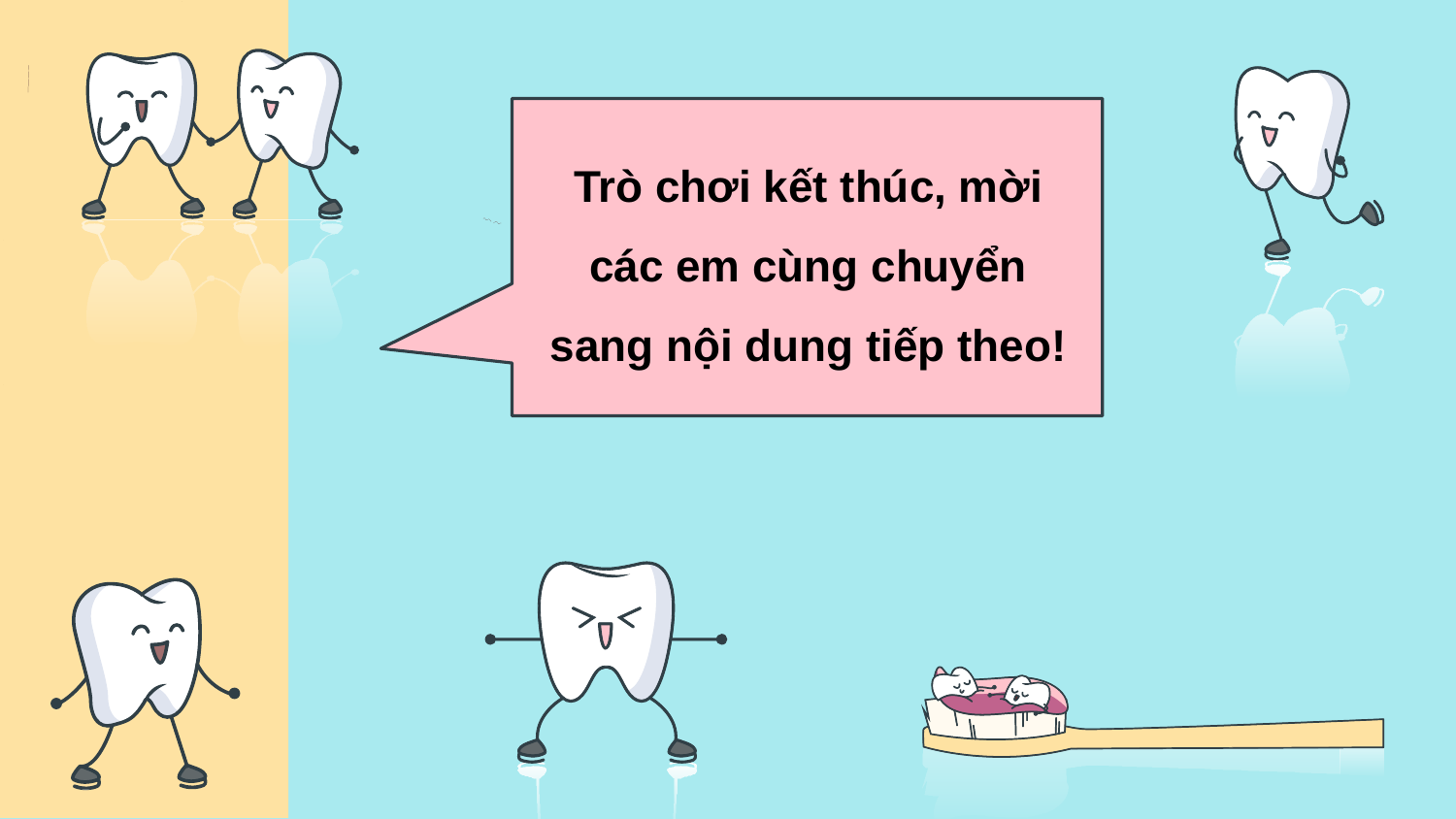

Trò chơi kết thúc, mời các em cùng chuyển sang nội dung tiếp theo!